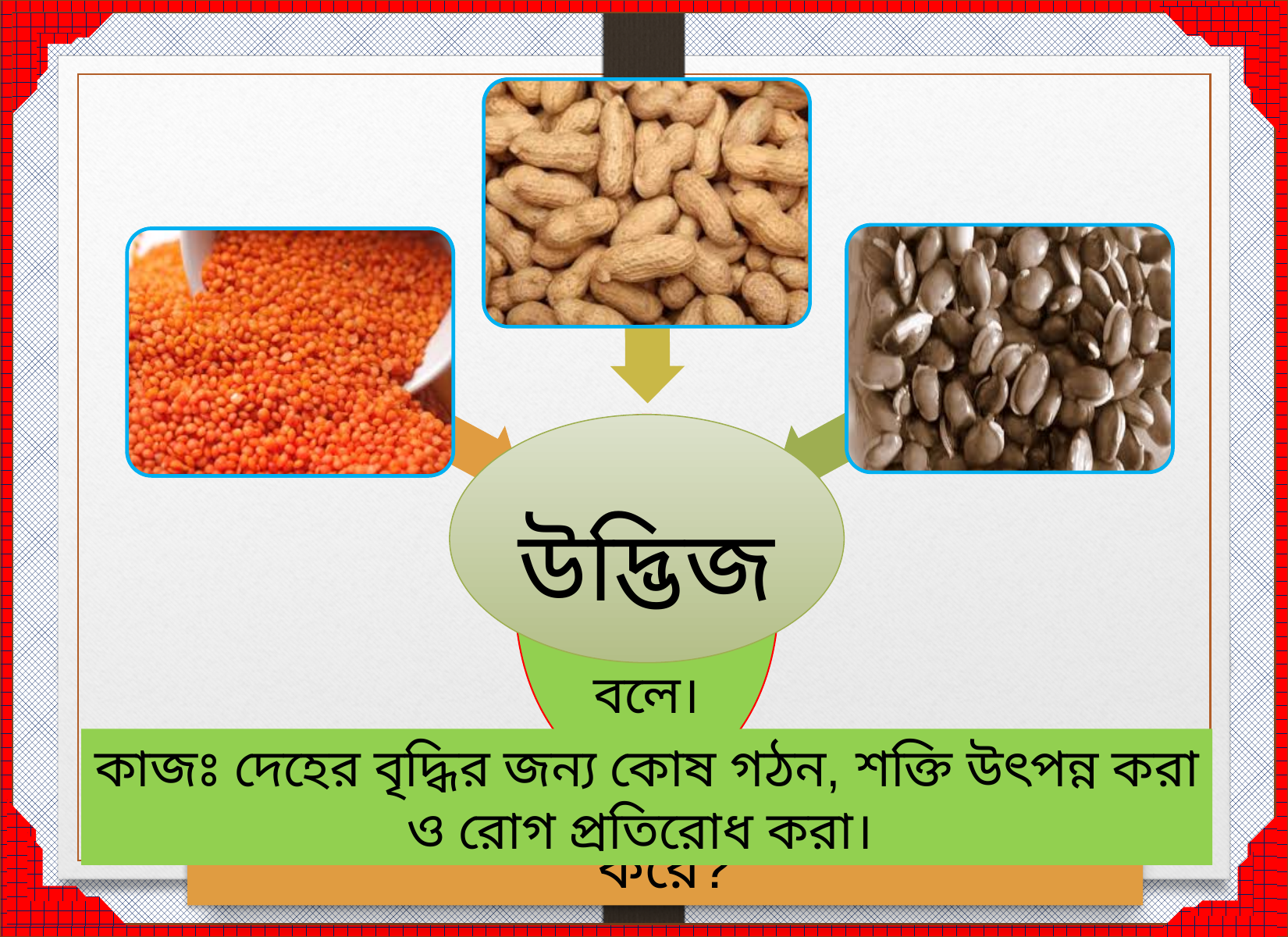

উদ্ভিজ
প্রোটিন সমৃদ্ধ খাদ্য বলে।
কাজঃ দেহের বৃদ্ধির জন্য কোষ গঠন, শক্তি উৎপন্ন করা ও রোগ প্রতিরোধ করা।
এ প্রোটিন সমৃদ্ধ খাবারগুলোর উৎস কি?
এ খাদ্যগুলোকে কি সমৃদ্ধ খাদ্য বলে?
ডাল, বাদাম ও শিম উদ্ভিজ প্রোটিন সমৃদ্ধ খাবার।
এ খাদ্যগুলোর আমাদের দেহে কি কাজ করে?